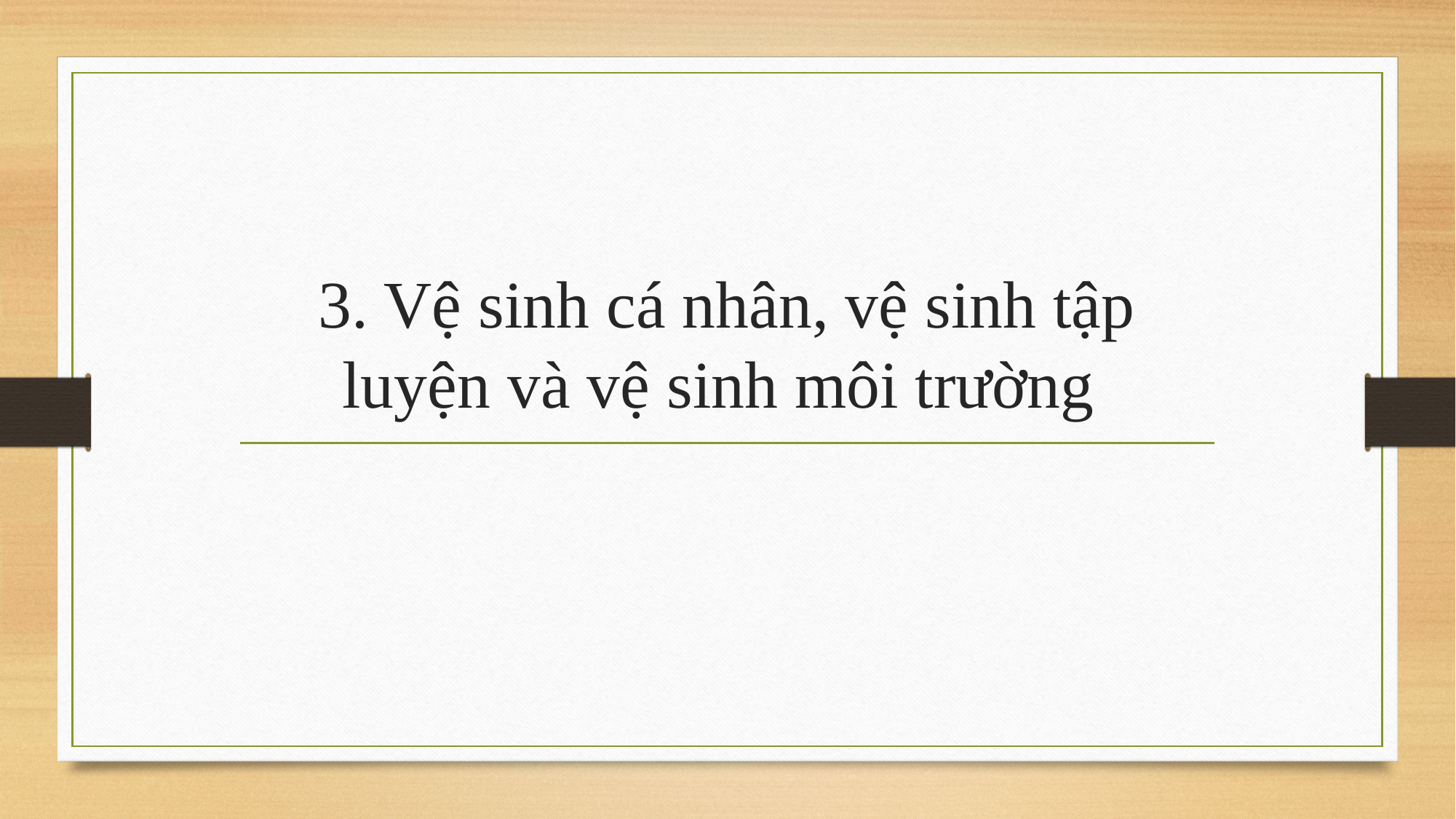

# 3. Vệ sinh cá nhân, vệ sinh tập luyện và vệ sinh môi trường